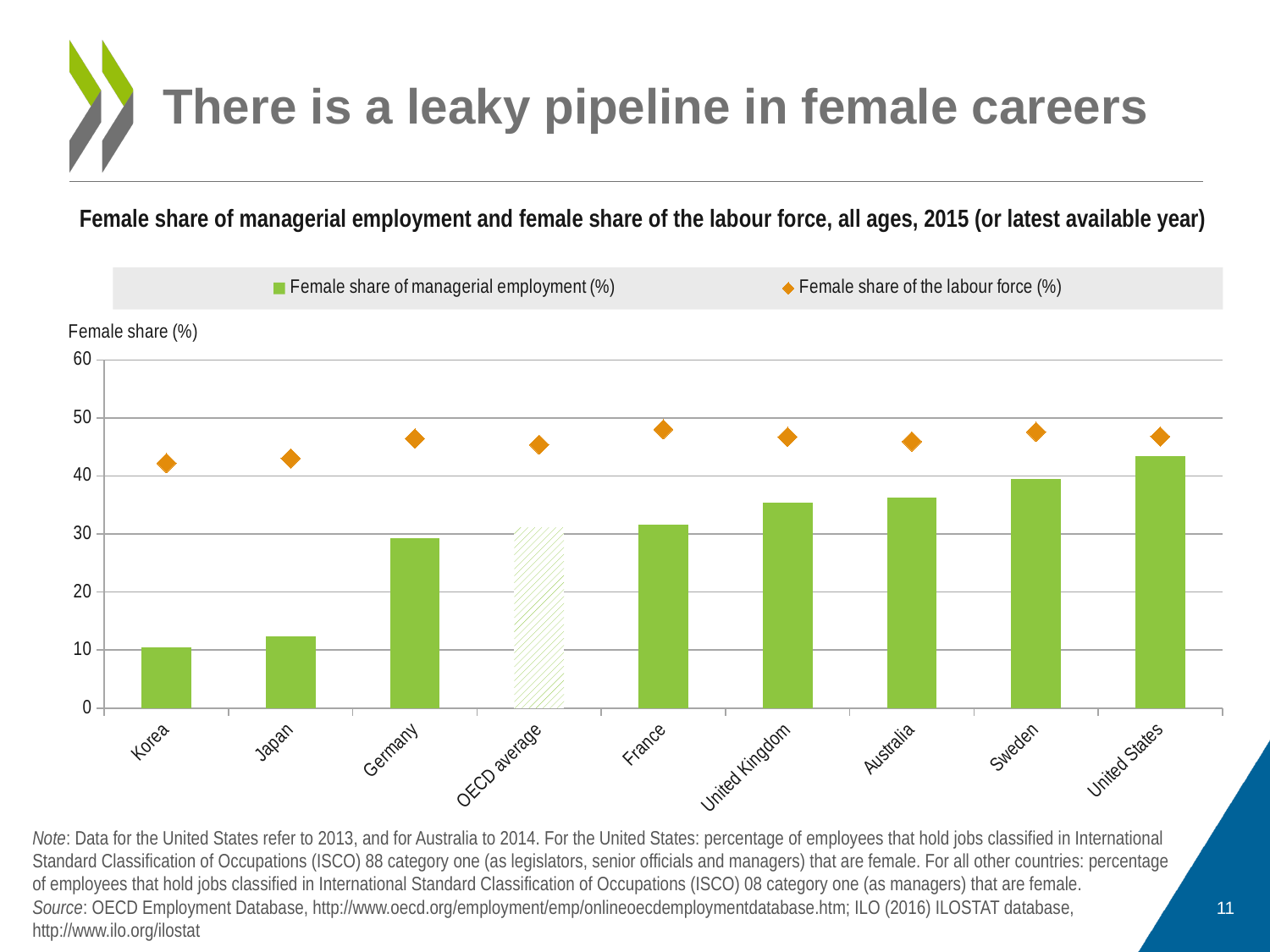

# There is a leaky pipeline in female careers
Female share of managerial employment and female share of the labour force, all ages, 2015 (or latest available year)

### Chart

| Category | Female share of managerial employment (%) | Female share of the labour force (%) |
|---|---|---|
| Korea | 10.490501842926 | 42.24796805659164 |
| Japan | 12.413793103448276 | 43.05197757235945 |
| Germany | 29.287932075661942 | 46.44949634313332 |
| OECD average | 31.16302562018882 | 45.41180625360523 |
| France | 31.663023526242128 | 48.0570319126905 |
| United Kingdom | 35.371641227433656 | 46.74353989297643 |
| Australia | 36.22215794924079 | 45.971784820079726 |
| Sweden | 39.548129583217296 | 47.61831807477784 |
| United States | 43.4149337544968 | 46.800267716940816 |
Note: Data for the United States refer to 2013, and for Australia to 2014. For the United States: percentage of employees that hold jobs classified in International Standard Classification of Occupations (ISCO) 88 category one (as legislators, senior officials and managers) that are female. For all other countries: percentage of employees that hold jobs classified in International Standard Classification of Occupations (ISCO) 08 category one (as managers) that are female.
Source: OECD Employment Database, http://www.oecd.org/employment/emp/onlineoecdemploymentdatabase.htm; ILO (2016) ILOSTAT database, http://www.ilo.org/ilostat
11